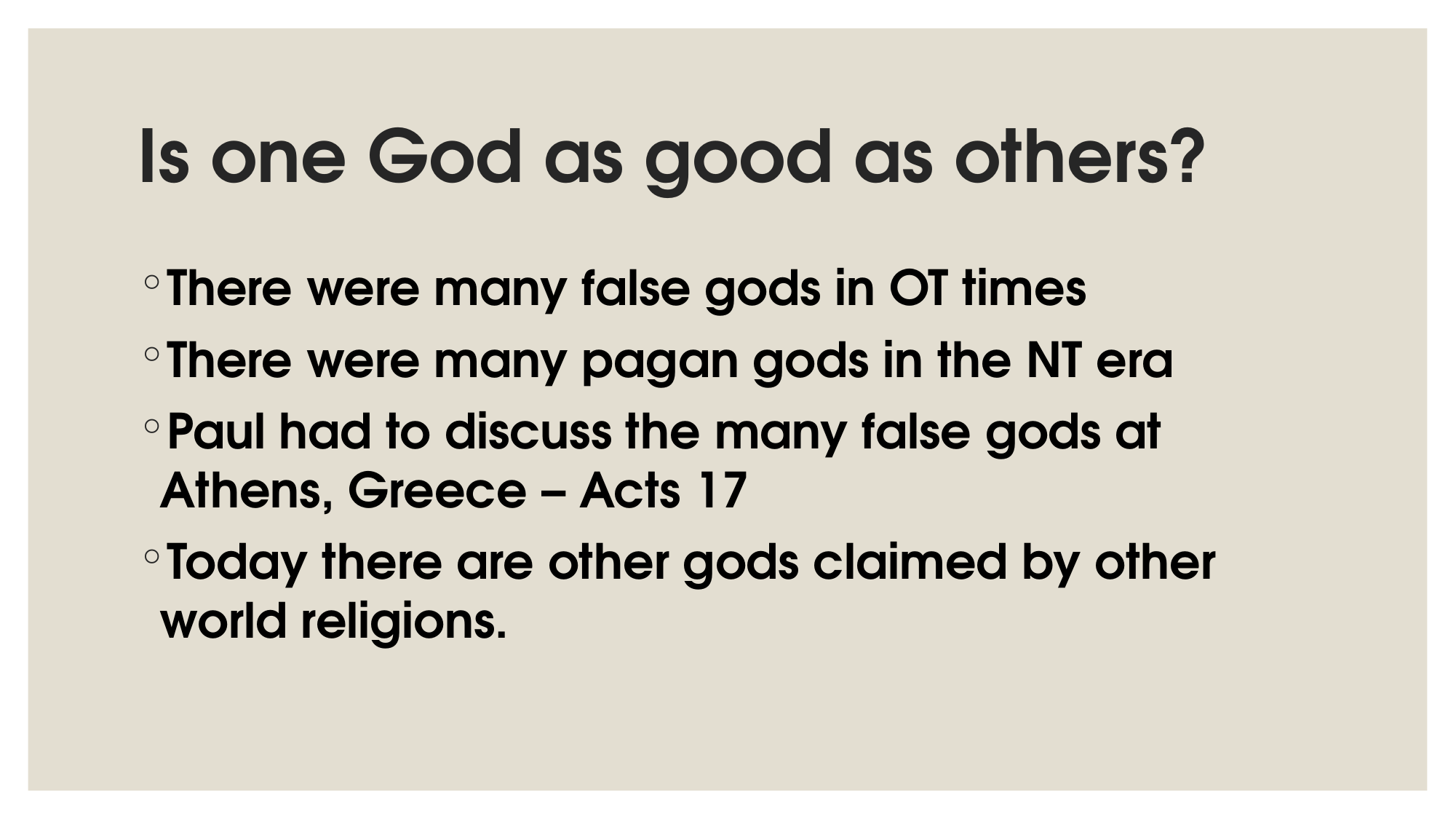

# Is one God as good as others?
There were many false gods in OT times
There were many pagan gods in the NT era
Paul had to discuss the many false gods at Athens, Greece – Acts 17
Today there are other gods claimed by other world religions.